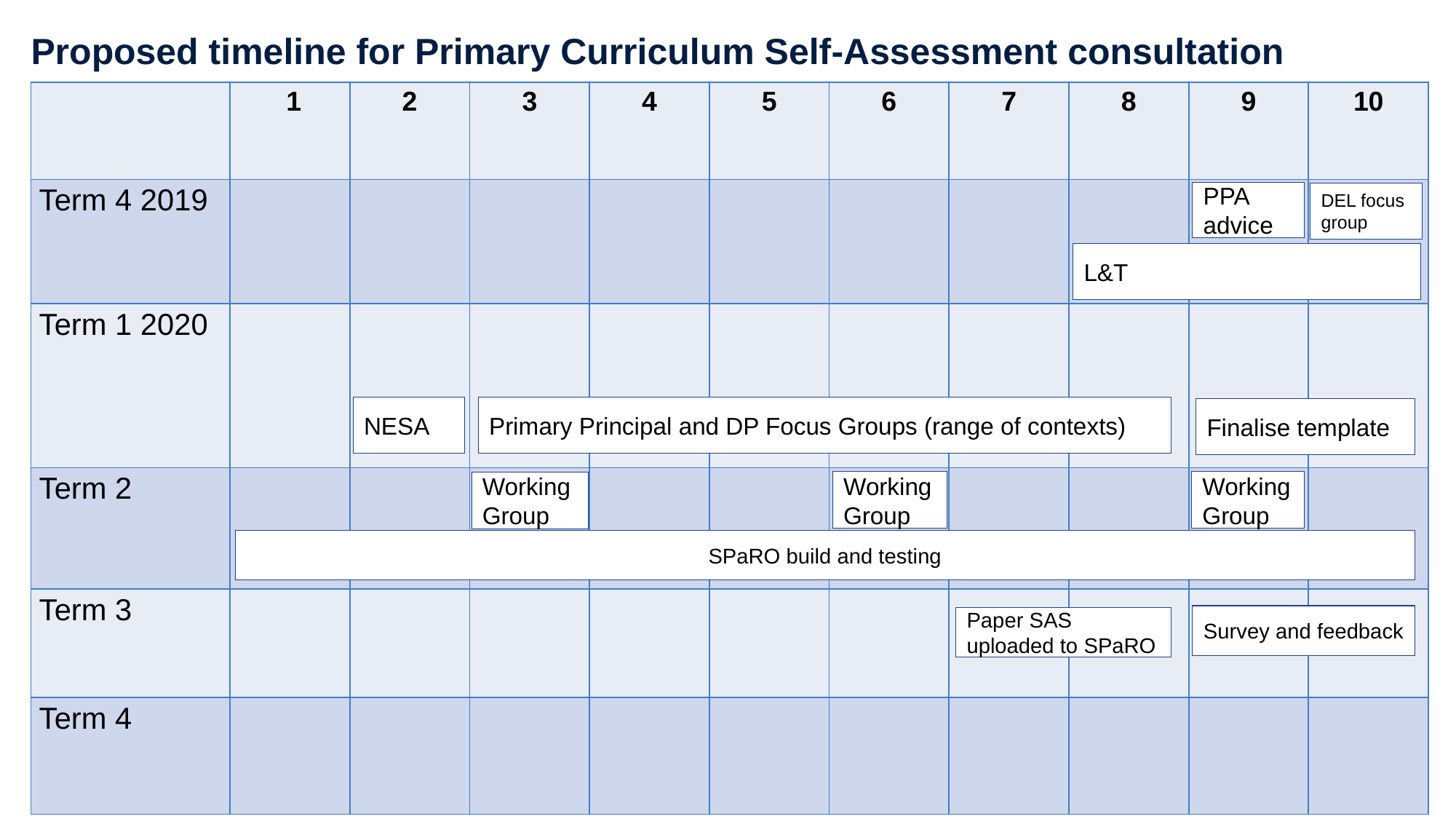

# Proposed timeline for Primary Curriculum Self-Assessment consultation
|  | 1 | 2 | 3 | 4 | 5 | 6 | 7 | 8 | 9 | 10 |
| --- | --- | --- | --- | --- | --- | --- | --- | --- | --- | --- |
| Term 4 2019 |  |  |  |  |  |  |  |  |  |  |
| Term 1 2020 |  |  |  |  |  |  |  |  |  |  |
| Term 2 |  |  |  |  |  |  |  |  |  |  |
| Term 3 |  |  |  |  |  |  |  |  |  |  |
| Term 4 |  |  |  |  |  |  |  |  |  |  |
PPA advice
DEL focus group
L&T
NESA
Primary Principal and DP Focus Groups (range of contexts)
Finalise template
Working Group
Working Group
Working Group
SPaRO build and testing
Survey and feedback
Paper SAS uploaded to SPaRO